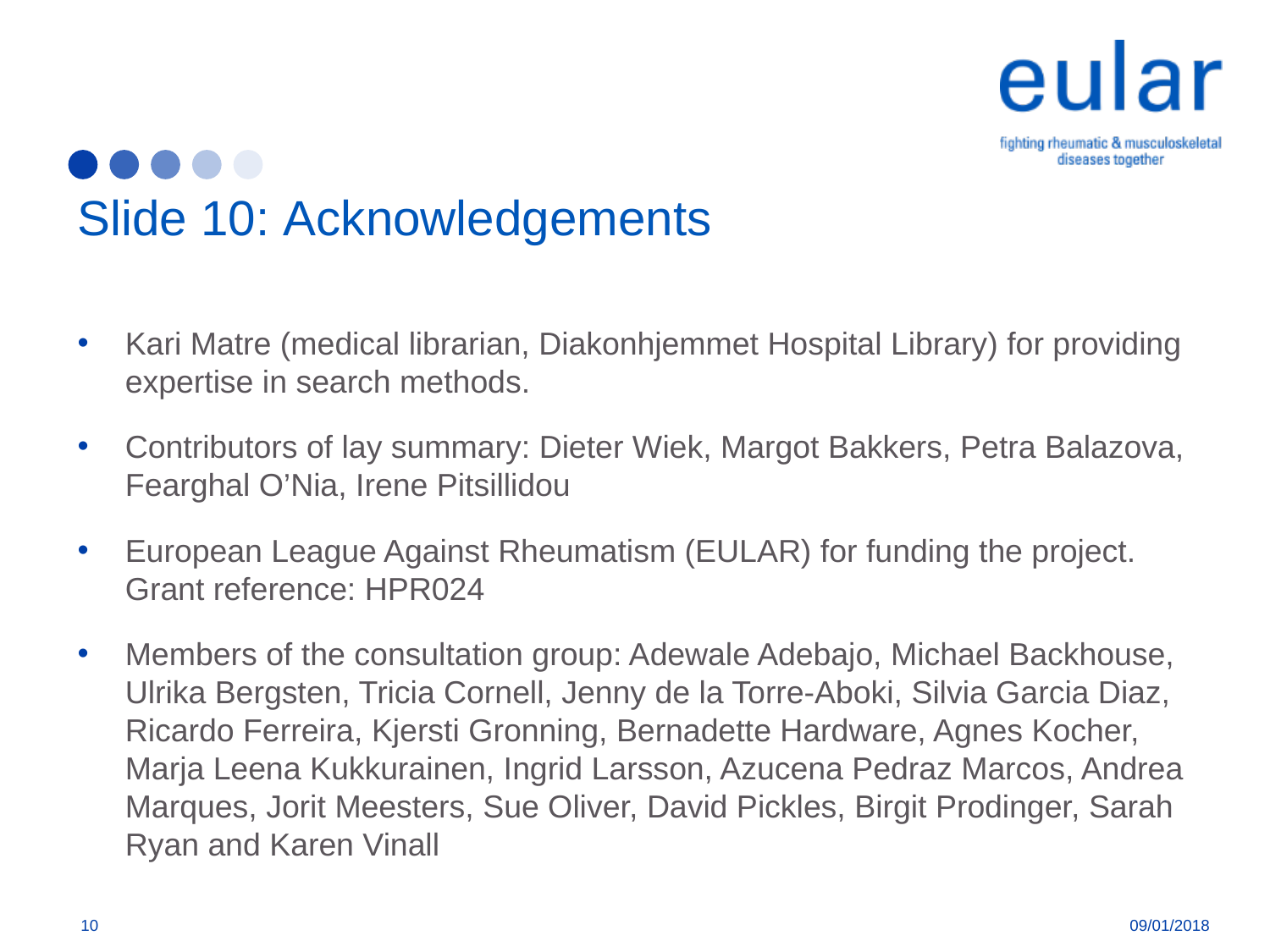

# Slide 10: Acknowledgements
Kari Matre (medical librarian, Diakonhjemmet Hospital Library) for providing expertise in search methods.
Contributors of lay summary: Dieter Wiek, Margot Bakkers, Petra Balazova, Fearghal O’Nia, Irene Pitsillidou
European League Against Rheumatism (EULAR) for funding the project.  Grant reference: HPR024
Members of the consultation group: Adewale Adebajo, Michael Backhouse, Ulrika Bergsten, Tricia Cornell, Jenny de la Torre-Aboki, Silvia Garcia Diaz, Ricardo Ferreira, Kjersti Gronning, Bernadette Hardware, Agnes Kocher, Marja Leena Kukkurainen, Ingrid Larsson, Azucena Pedraz Marcos, Andrea Marques, Jorit Meesters, Sue Oliver, David Pickles, Birgit Prodinger, Sarah Ryan and Karen Vinall
10
09/01/2018